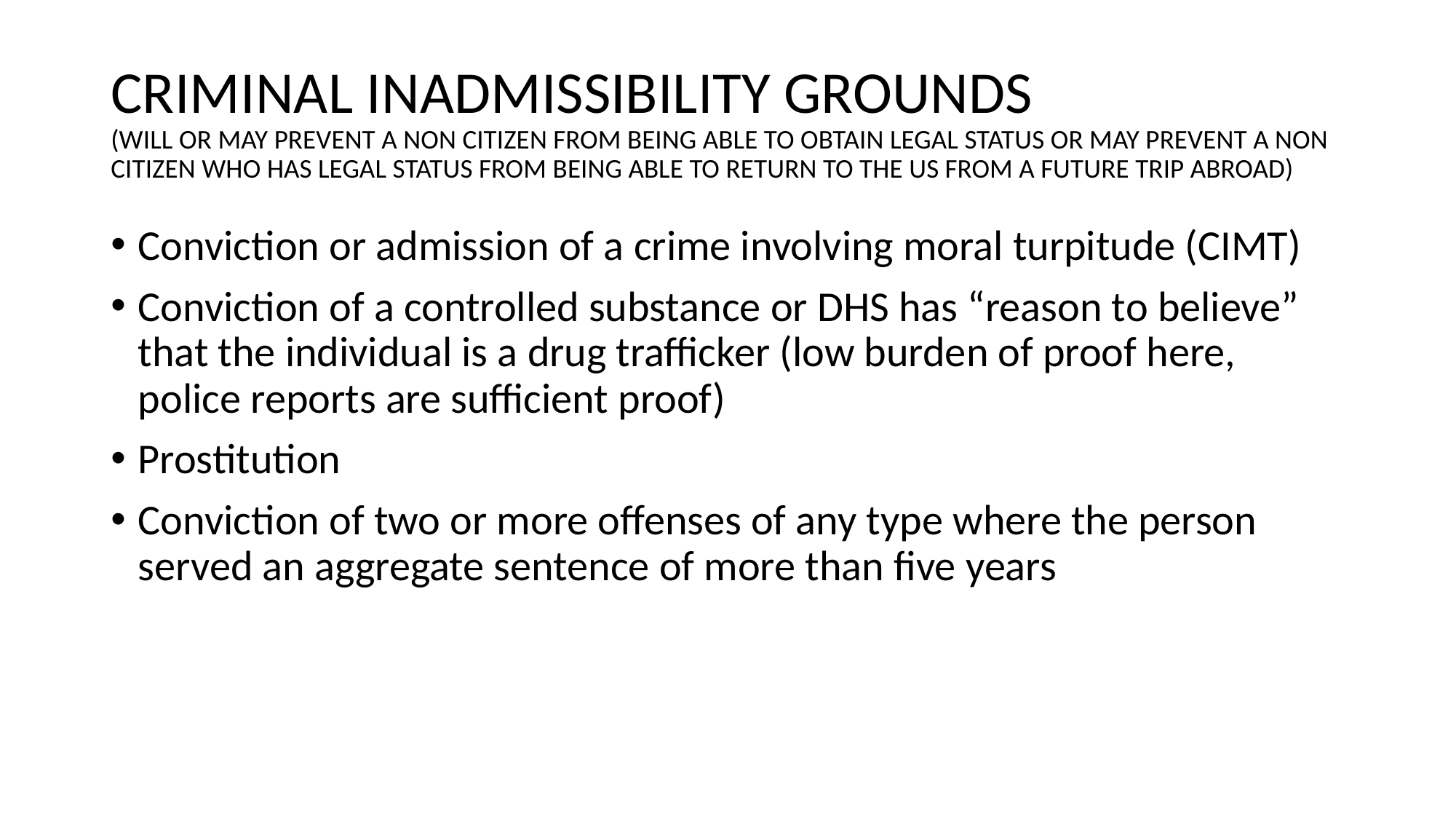

# CRIMINAL INADMISSIBILITY GROUNDS (WILL OR MAY PREVENT A NON CITIZEN FROM BEING ABLE TO OBTAIN LEGAL STATUS OR MAY PREVENT A NON CITIZEN WHO HAS LEGAL STATUS FROM BEING ABLE TO RETURN TO THE US FROM A FUTURE TRIP ABROAD)
Conviction or admission of a crime involving moral turpitude (CIMT)
Conviction of a controlled substance or DHS has “reason to believe” that the individual is a drug trafficker (low burden of proof here, police reports are sufficient proof)
Prostitution
Conviction of two or more offenses of any type where the person served an aggregate sentence of more than five years